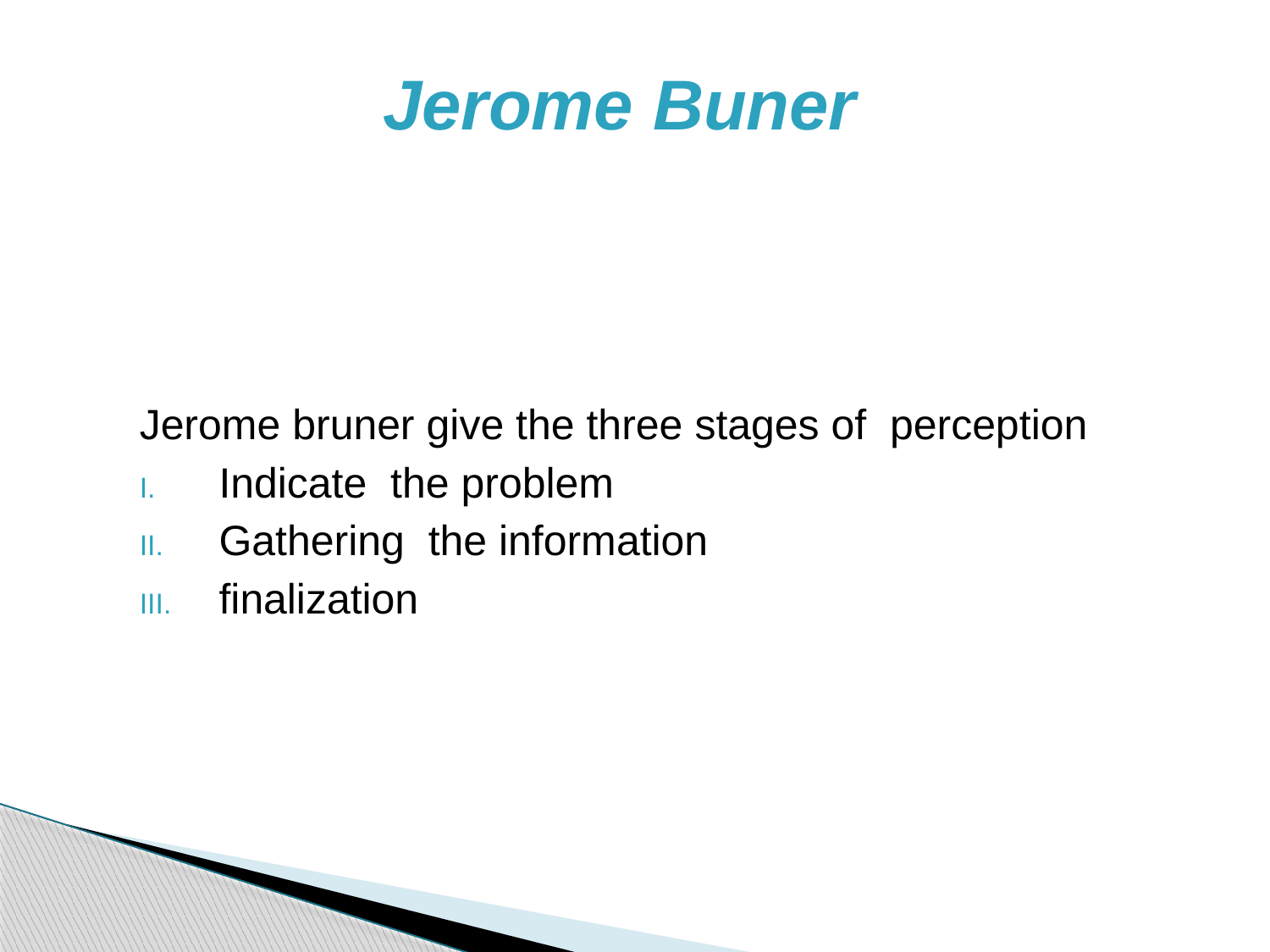

Jerome Buner
Jerome bruner give the three stages of  perception
Indicate  the problem
Gathering  the information
finalization